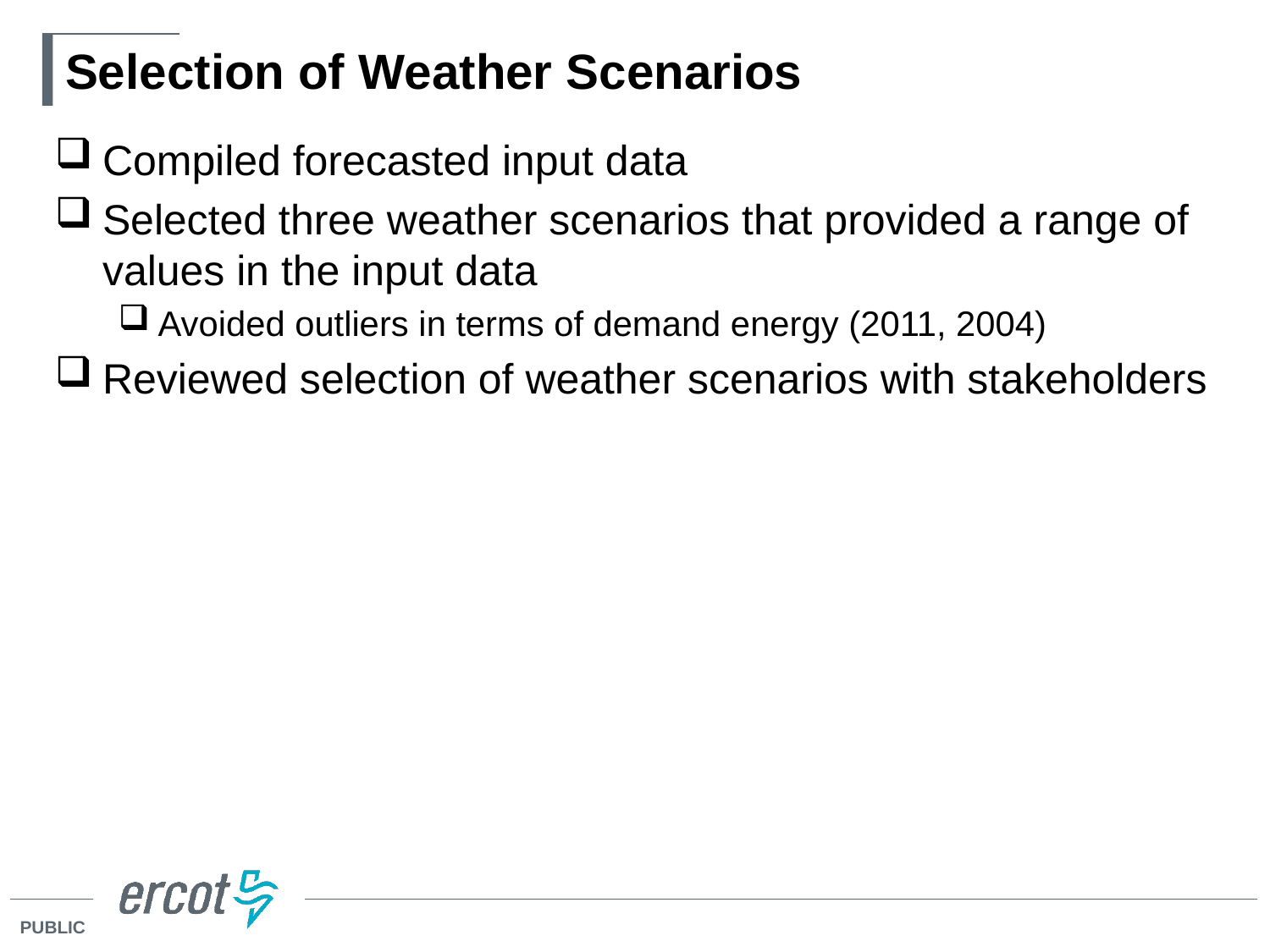

# Selection of Weather Scenarios
Compiled forecasted input data
Selected three weather scenarios that provided a range of values in the input data
Avoided outliers in terms of demand energy (2011, 2004)
Reviewed selection of weather scenarios with stakeholders